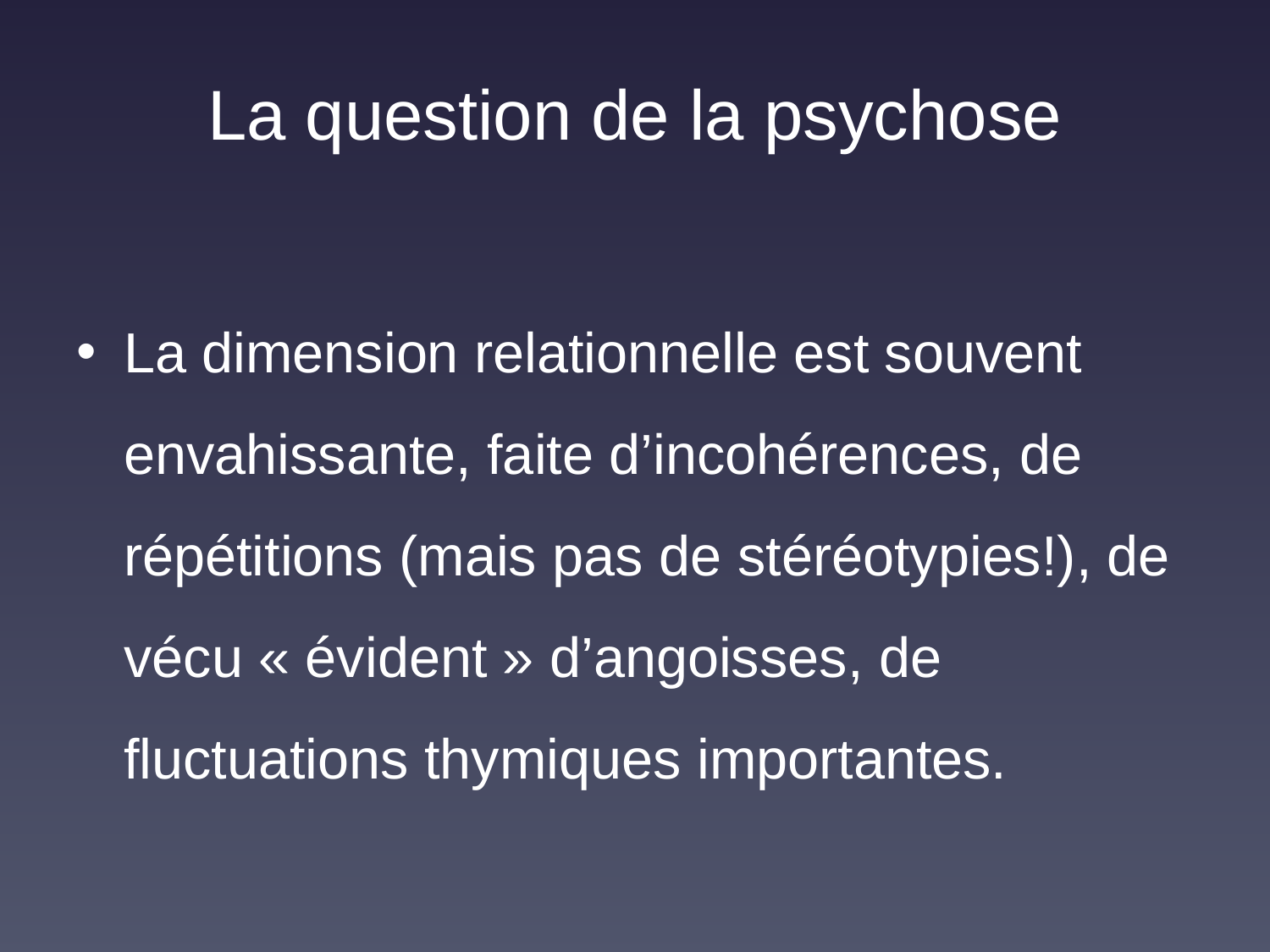

# La question de la psychose
La dimension relationnelle est souvent envahissante, faite d’incohérences, de répétitions (mais pas de stéréotypies!), de vécu « évident » d’angoisses, de fluctuations thymiques importantes.